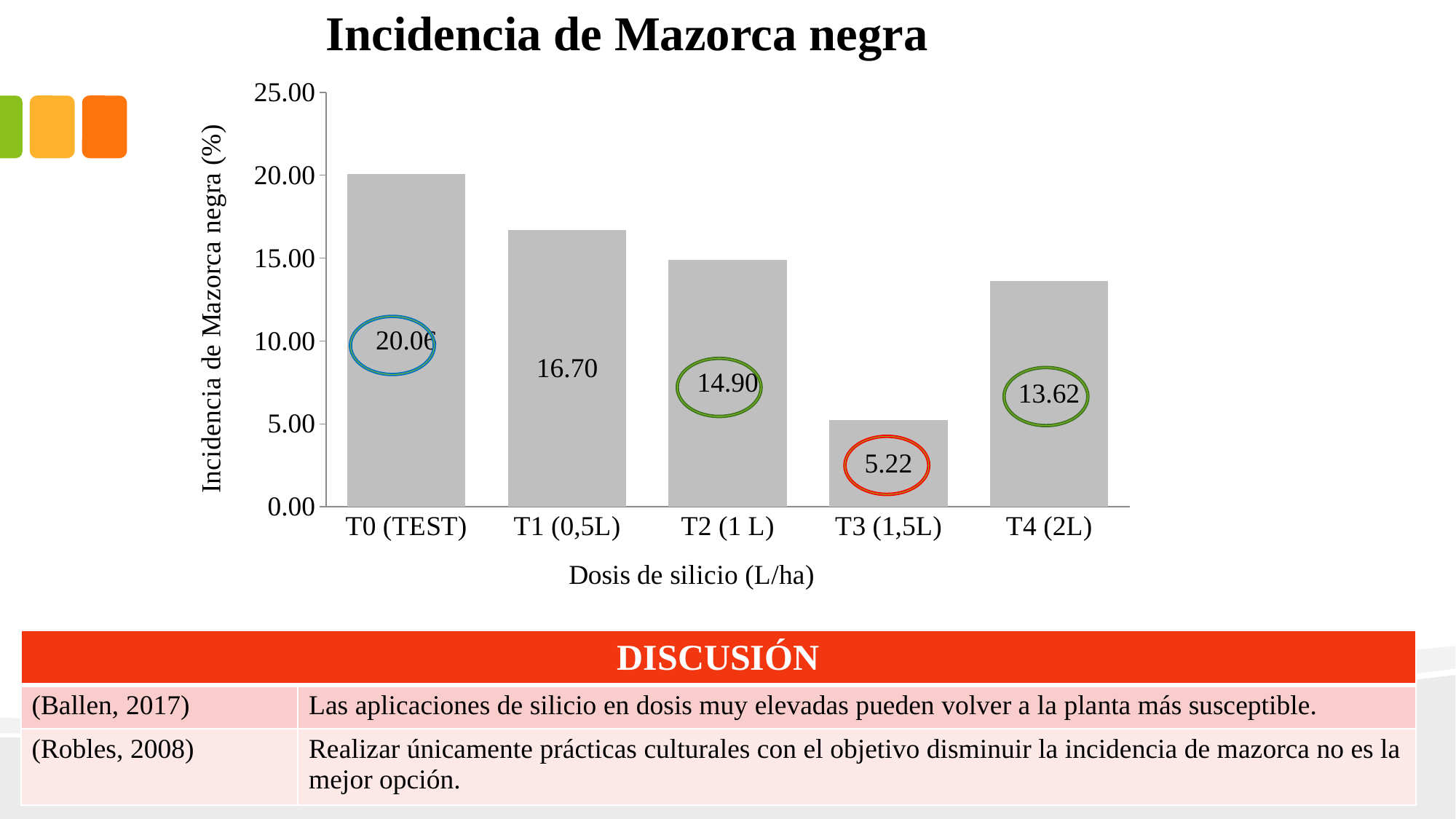

Incidencia de Mazorca negra

### Chart

| Category |  |
|---|---|
| T0 (TEST) | 20.05923276257748 |
| T1 (0,5L) | 16.700696237312275 |
| T2 (1 L) | 14.903133305271929 |
| T3 (1,5L) | 5.218774304220364 |
| T4 (2L) | 13.624617380781483 |

| DISCUSIÓN |  |
| --- | --- |
| (Ballen, 2017) | Las aplicaciones de silicio en dosis muy elevadas pueden volver a la planta más susceptible. |
| (Robles, 2008) | Realizar únicamente prácticas culturales con el objetivo disminuir la incidencia de mazorca no es la mejor opción. |